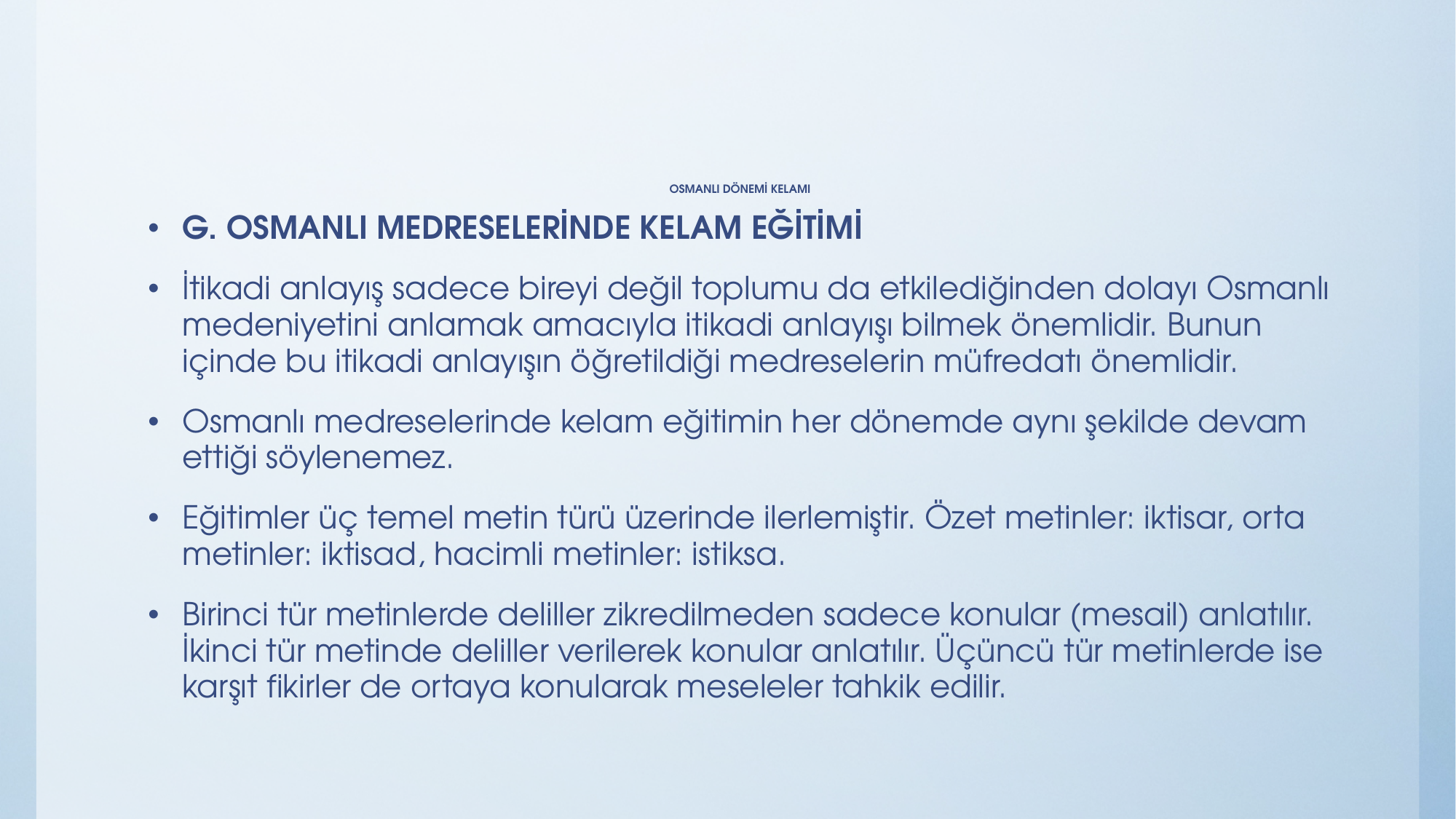

# OSMANLI DÖNEMİ KELAMI
G. OSMANLI MEDRESELERİNDE KELAM EĞİTİMİ
İtikadi anlayış sadece bireyi değil toplumu da etkilediğinden dolayı Osmanlı medeniyetini anlamak amacıyla itikadi anlayışı bilmek önemlidir. Bunun içinde bu itikadi anlayışın öğretildiği medreselerin müfredatı önemlidir.
Osmanlı medreselerinde kelam eğitimin her dönemde aynı şekilde devam ettiği söylenemez.
Eğitimler üç temel metin türü üzerinde ilerlemiştir. Özet metinler: iktisar, orta metinler: iktisad, hacimli metinler: istiksa.
Birinci tür metinlerde deliller zikredilmeden sadece konular (mesail) anlatılır. İkinci tür metinde deliller verilerek konular anlatılır. Üçüncü tür metinlerde ise karşıt fikirler de ortaya konularak meseleler tahkik edilir.